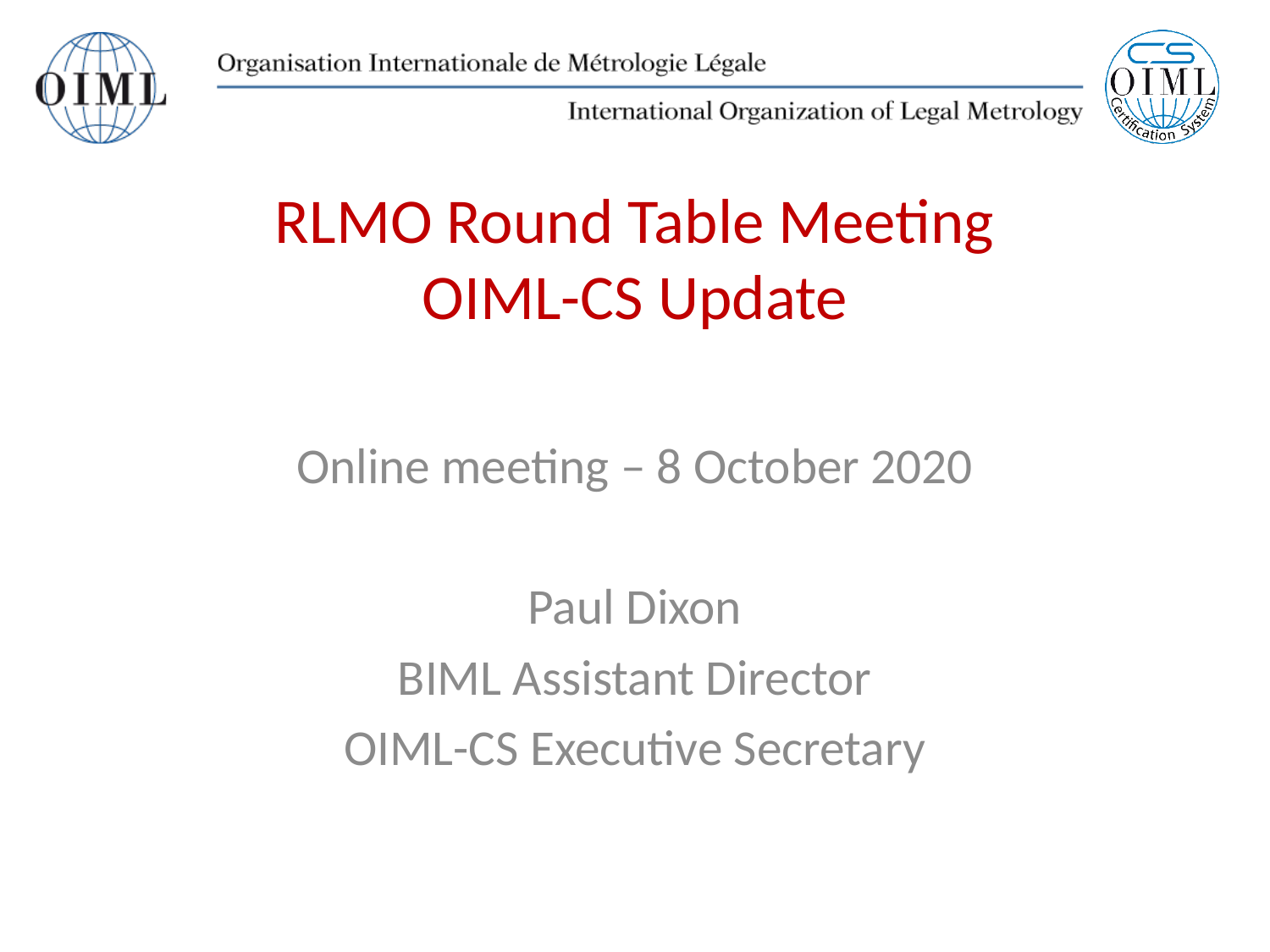

# RLMO Round Table Meeting OIML-CS Update
Online meeting – 8 October 2020

Paul Dixon
BIML Assistant Director
OIML-CS Executive Secretary